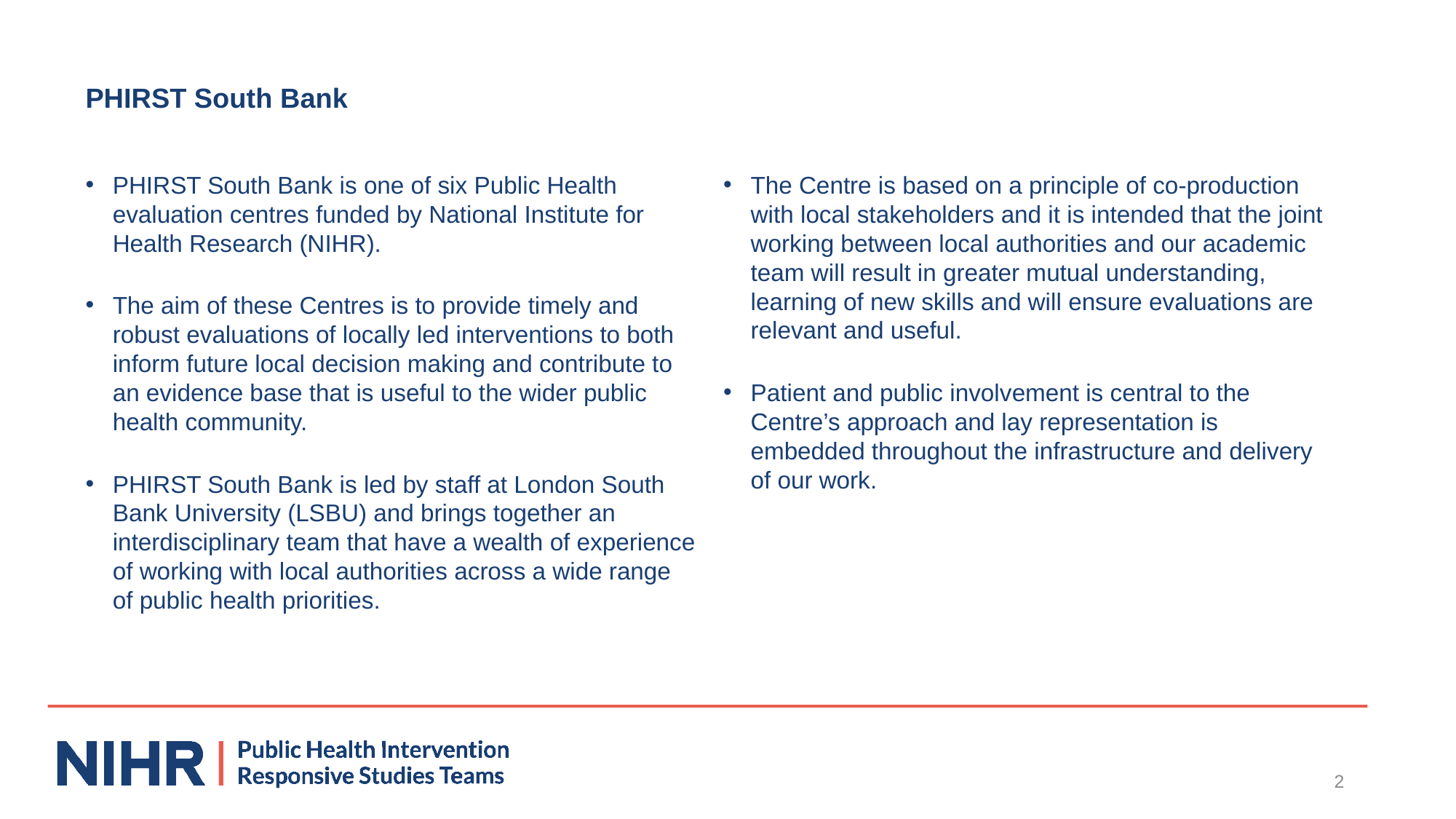

# PHIRST South Bank
PHIRST South Bank is one of six Public Health evaluation centres funded by National Institute for Health Research (NIHR).
The aim of these Centres is to provide timely and robust evaluations of locally led interventions to both inform future local decision making and contribute to an evidence base that is useful to the wider public health community.
PHIRST South Bank is led by staff at London South Bank University (LSBU) and brings together an interdisciplinary team that have a wealth of experience of working with local authorities across a wide range of public health priorities.

The Centre is based on a principle of co-production with local stakeholders and it is intended that the joint working between local authorities and our academic team will result in greater mutual understanding, learning of new skills and will ensure evaluations are relevant and useful.
Patient and public involvement is central to the Centre’s approach and lay representation is embedded throughout the infrastructure and delivery of our work.

2